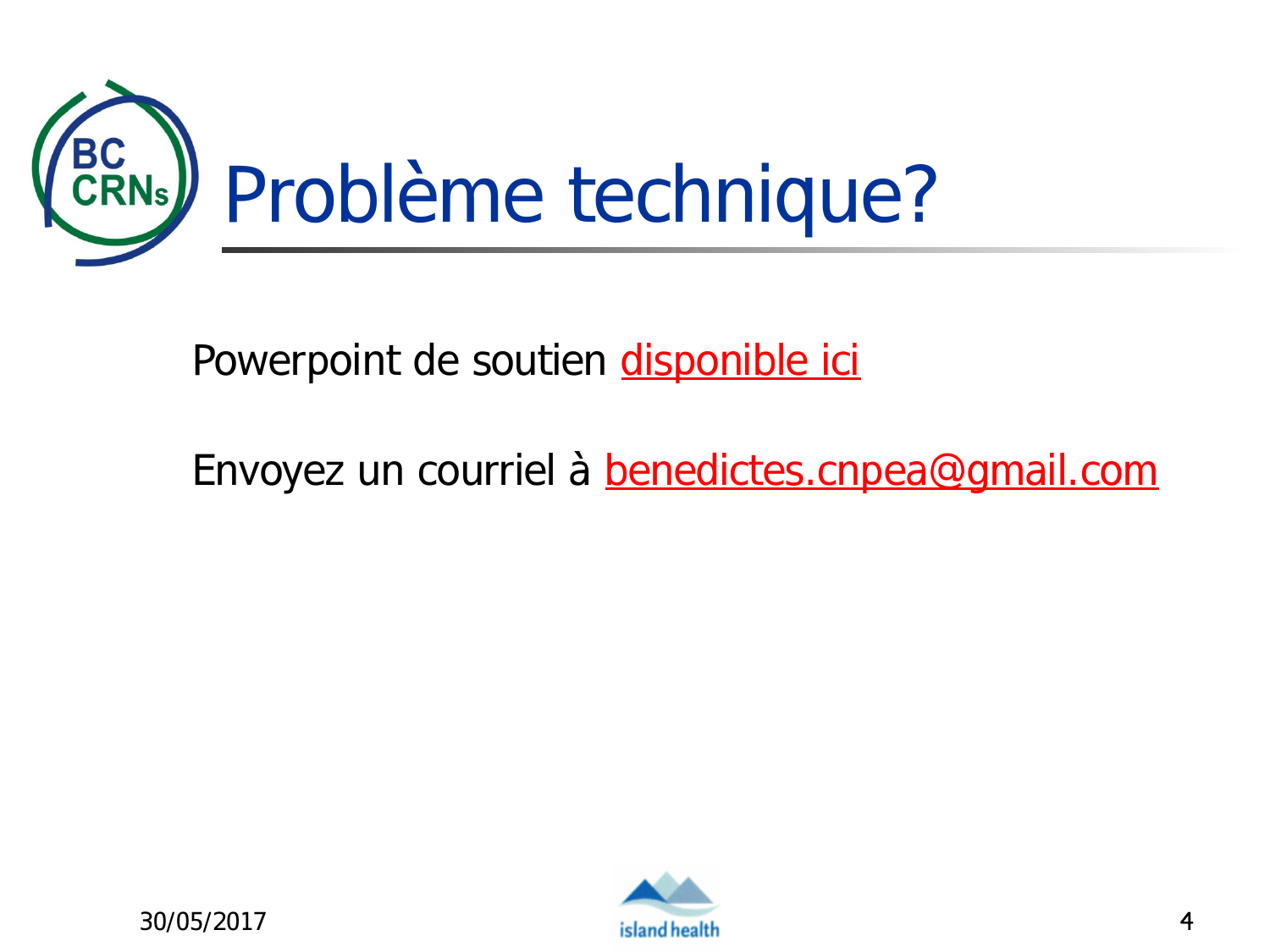

# Problème technique?

Powerpoint de soutien disponible ici
Envoyez un courriel à benedictes.cnpea@gmail.com

30/05/2017
4